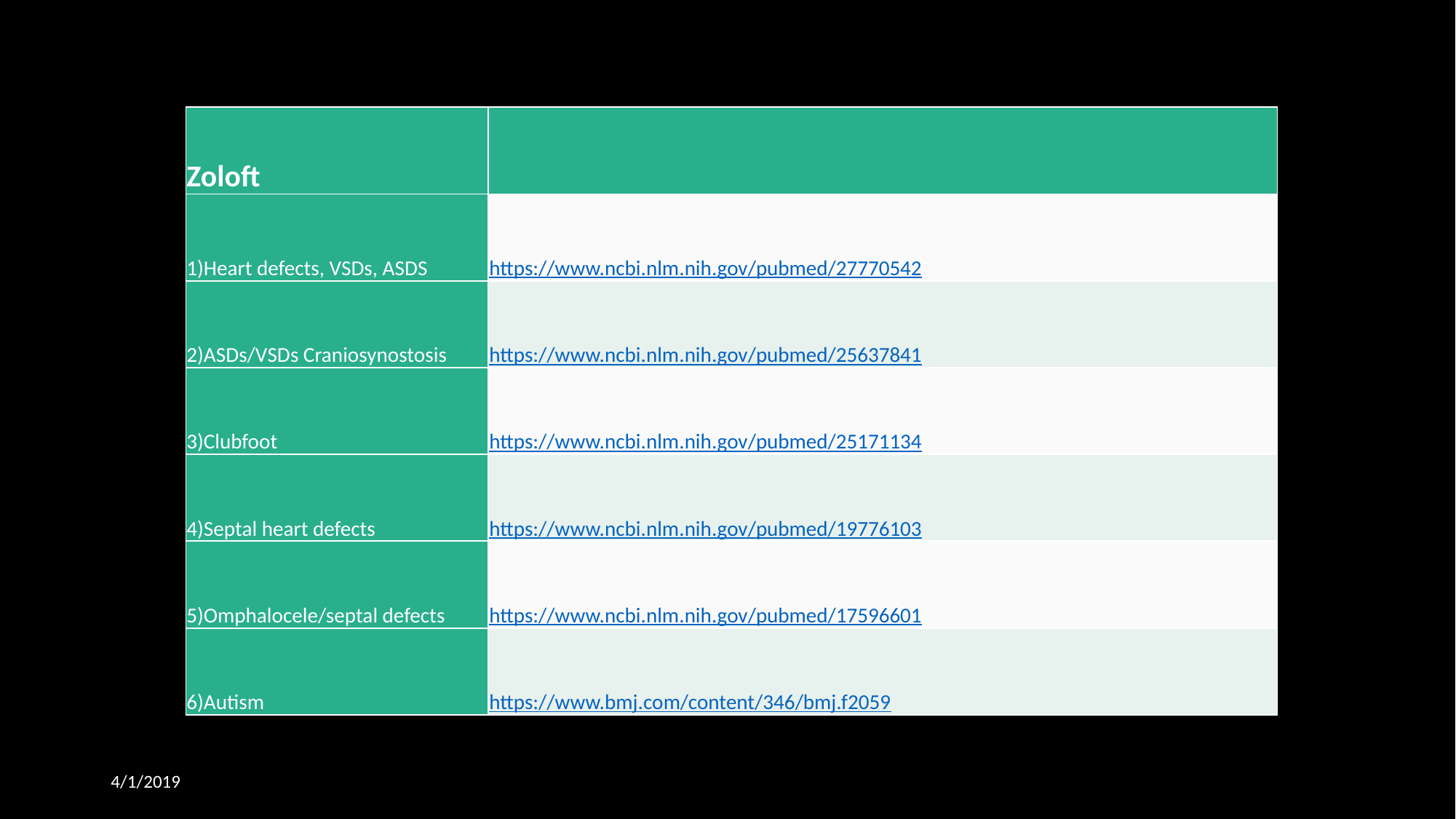

| Zoloft |  |
| --- | --- |
| 1)Heart defects, VSDs, ASDS | https://www.ncbi.nlm.nih.gov/pubmed/27770542 |
| 2)ASDs/VSDs Craniosynostosis | https://www.ncbi.nlm.nih.gov/pubmed/25637841 |
| 3)Clubfoot | https://www.ncbi.nlm.nih.gov/pubmed/25171134 |
| 4)Septal heart defects | https://www.ncbi.nlm.nih.gov/pubmed/19776103 |
| 5)Omphalocele/septal defects | https://www.ncbi.nlm.nih.gov/pubmed/17596601 |
| 6)Autism | https://www.bmj.com/content/346/bmj.f2059 |
4/1/2019